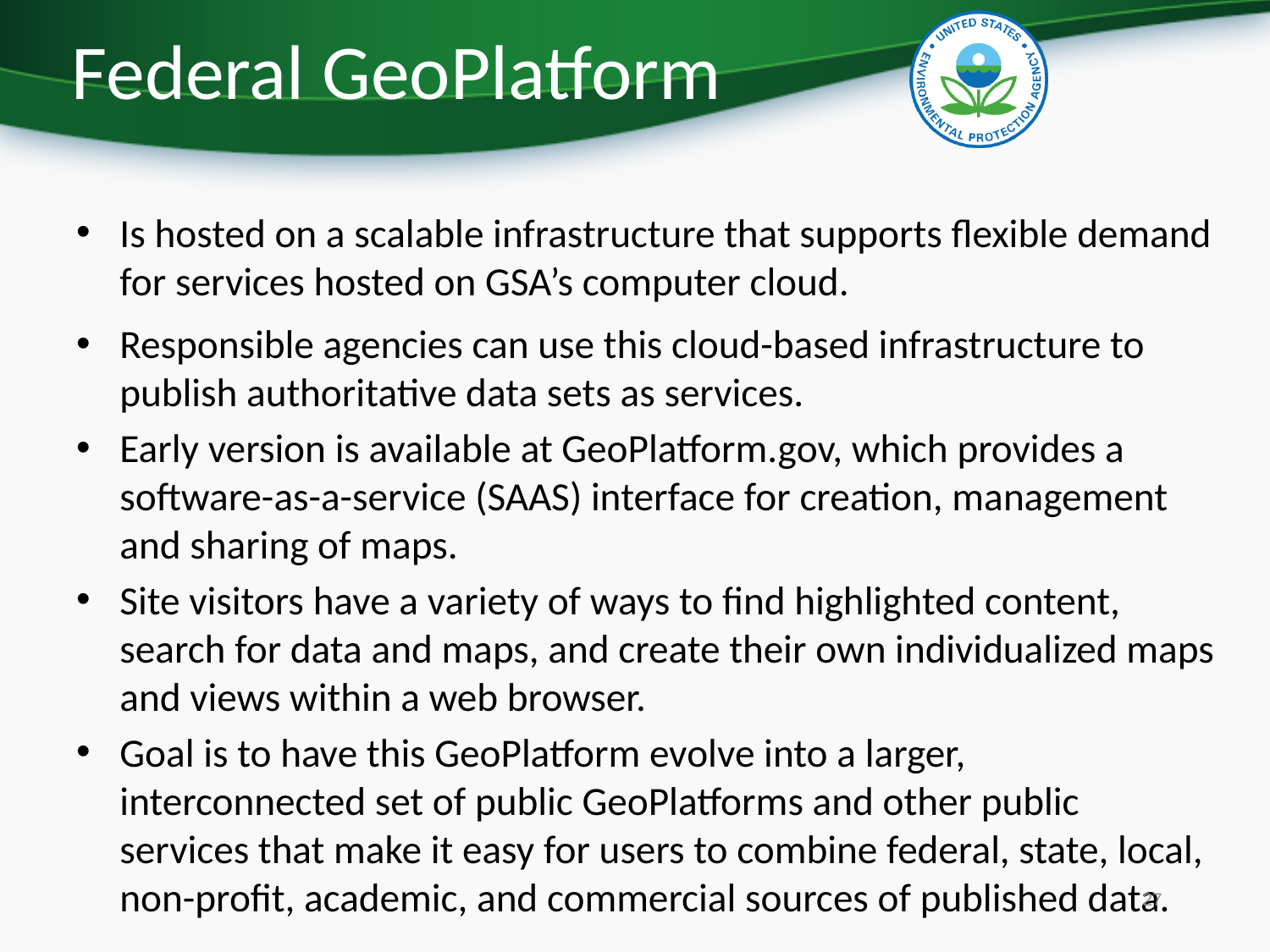

# Federal GeoPlatform
Is hosted on a scalable infrastructure that supports flexible demand for services hosted on GSA’s computer cloud.
Responsible agencies can use this cloud-based infrastructure to publish authoritative data sets as services.
Early version is available at GeoPlatform.gov, which provides a software-as-a-service (SAAS) interface for creation, management and sharing of maps.
Site visitors have a variety of ways to find highlighted content, search for data and maps, and create their own individualized maps and views within a web browser.
Goal is to have this GeoPlatform evolve into a larger, interconnected set of public GeoPlatforms and other public services that make it easy for users to combine federal, state, local, non-profit, academic, and commercial sources of published data.
27